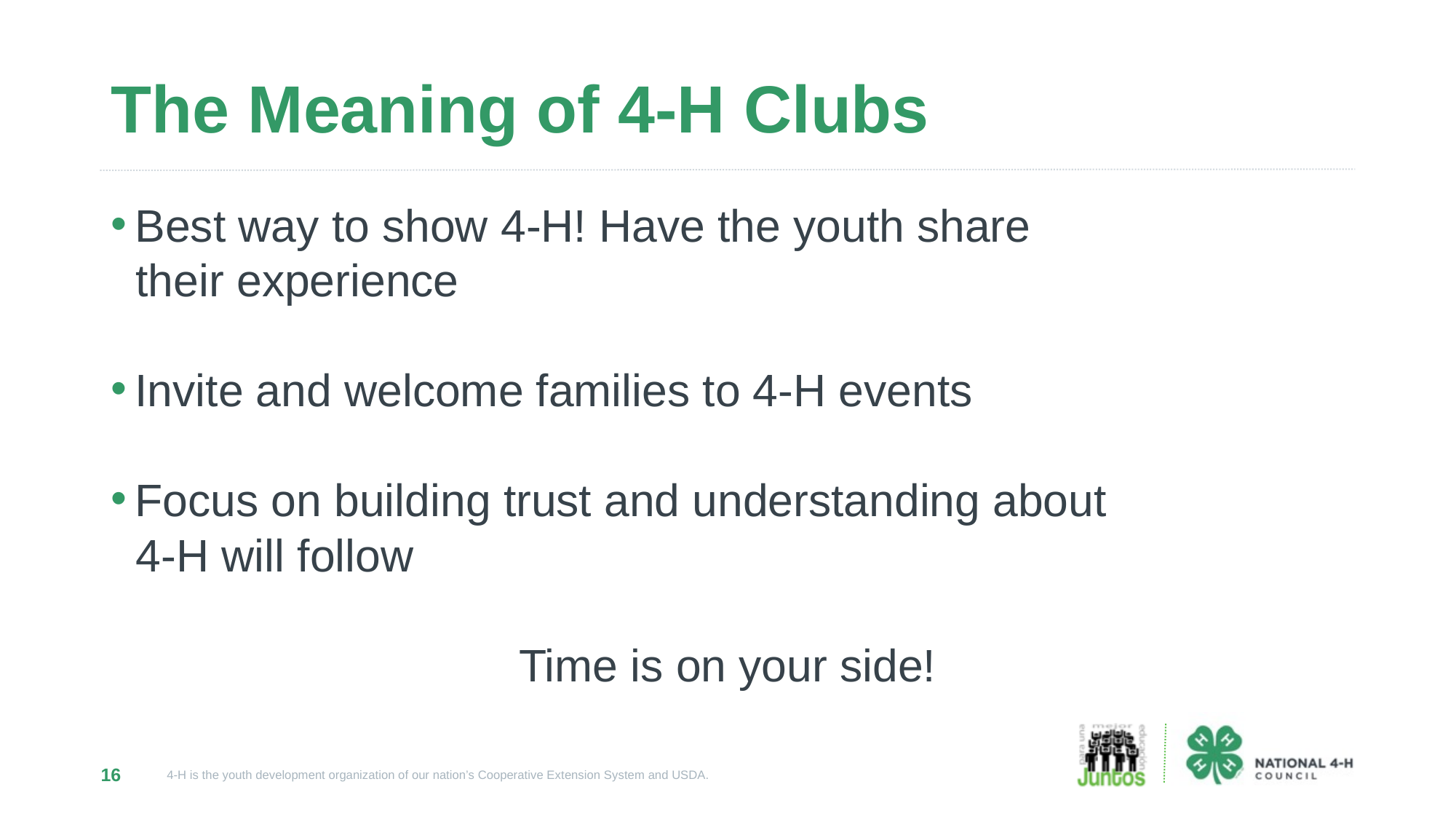

# The Meaning of 4-H Clubs
Best way to show 4-H! Have the youth share
  their experience

Invite and welcome families to 4-H events

Focus on building trust and understanding about
  4-H will follow

Time is on your side!

16